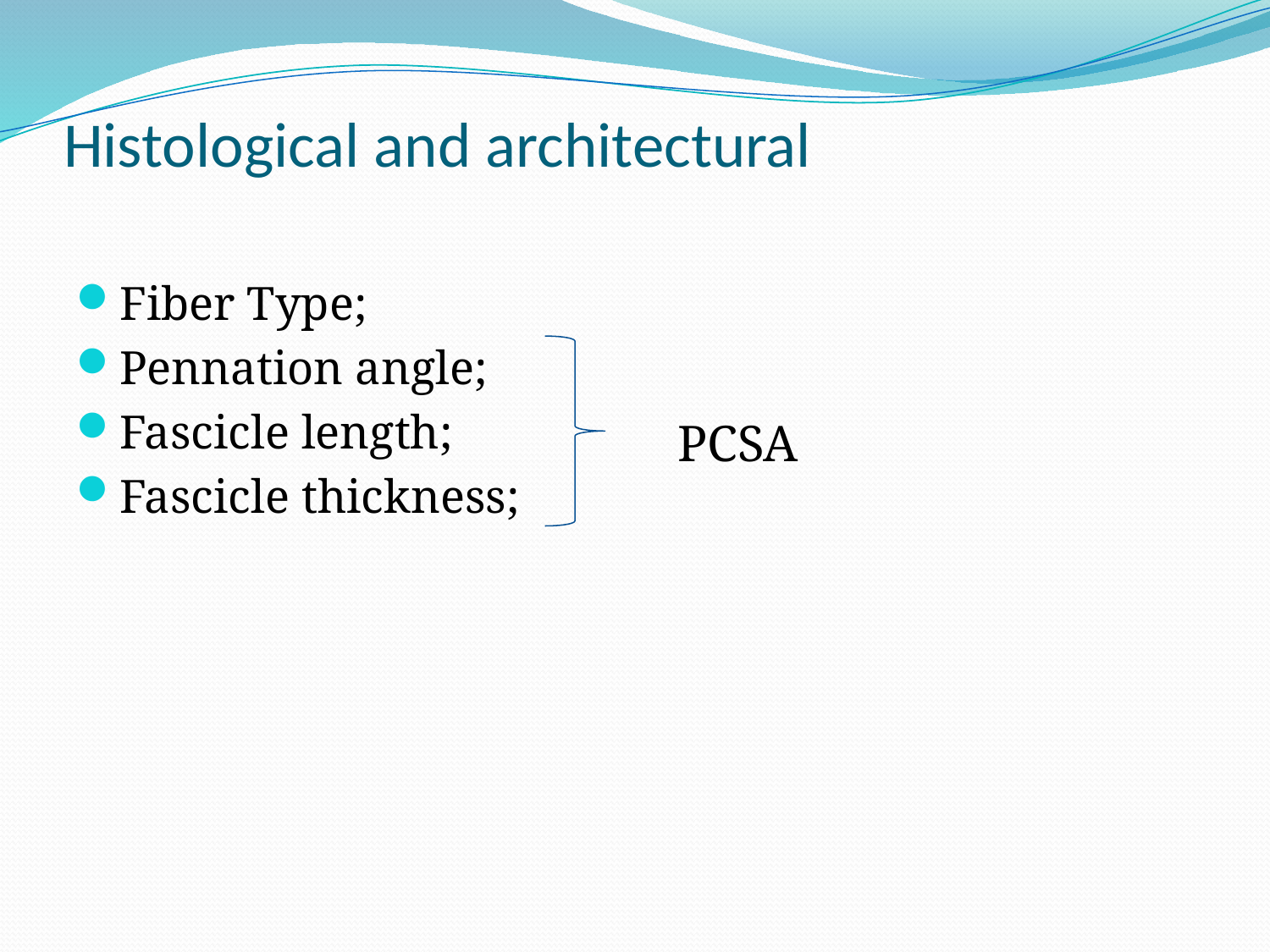

# Histological and architectural
Fiber Type;
Pennation angle;
Fascicle length;
Fascicle thickness;

PCSA